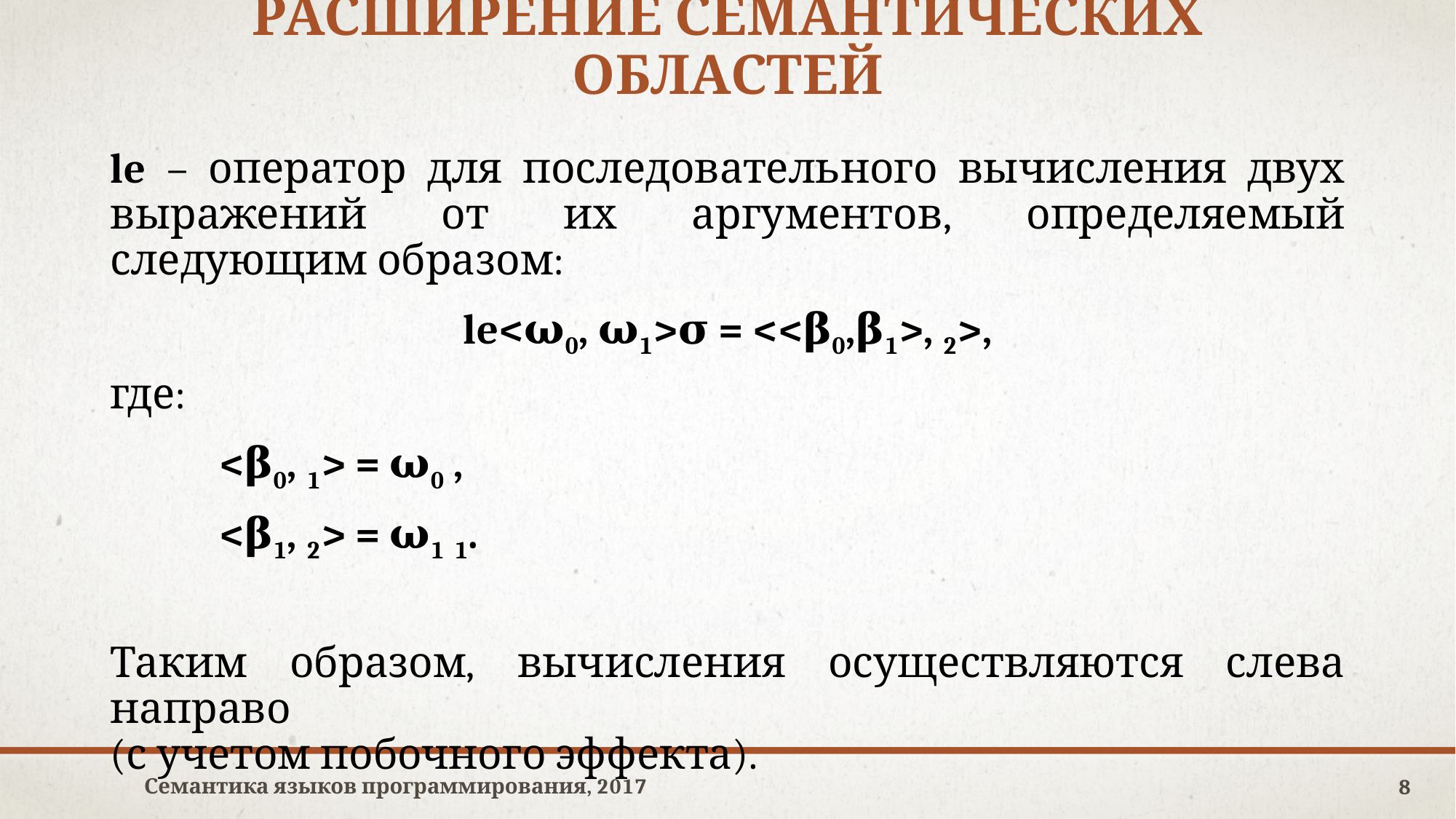

# Расширение семантических областей
le – оператор для последовательного вычисления двух выражений от их аргументов, определяемый следующим образом:
le<𝛚0, 𝛚1>𝛔 = <<𝛃0,𝛃1>,𝛔2>,
где:
	<𝛃0,𝛔1> = 𝛚0𝛔,
	<𝛃1,𝛔2> = 𝛚1𝛔1.

Таким образом, вычисления осуществляются слева направо
(с учетом побочного эффекта).
Семантика языков программирования, 2017
8